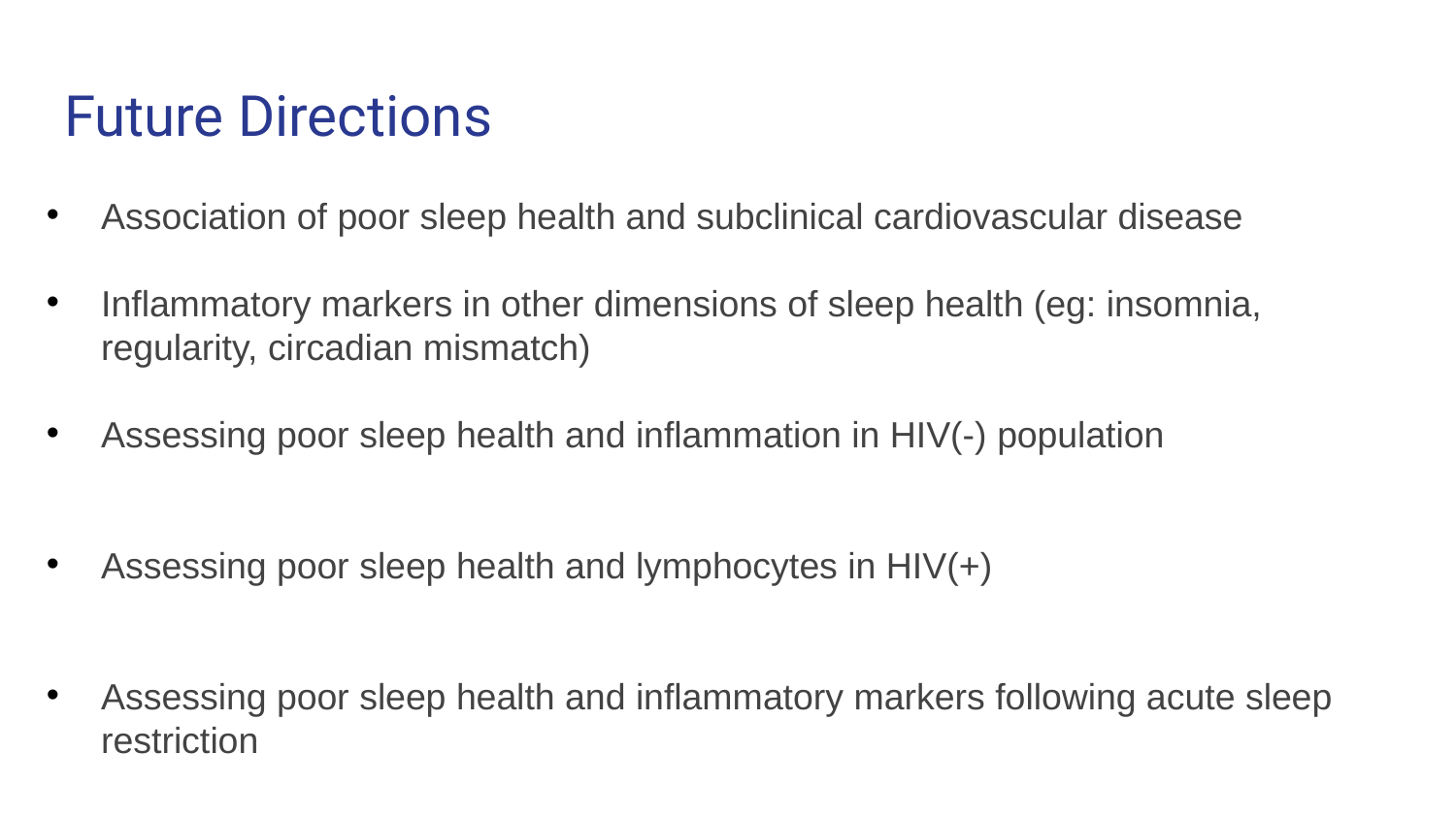

Future Directions
Association of poor sleep health and subclinical cardiovascular disease
Inflammatory markers in other dimensions of sleep health (eg: insomnia, regularity, circadian mismatch)

Assessing poor sleep health and inflammation in HIV(-) population

Assessing poor sleep health and lymphocytes in HIV(+)

Assessing poor sleep health and inflammatory markers following acute sleep restriction